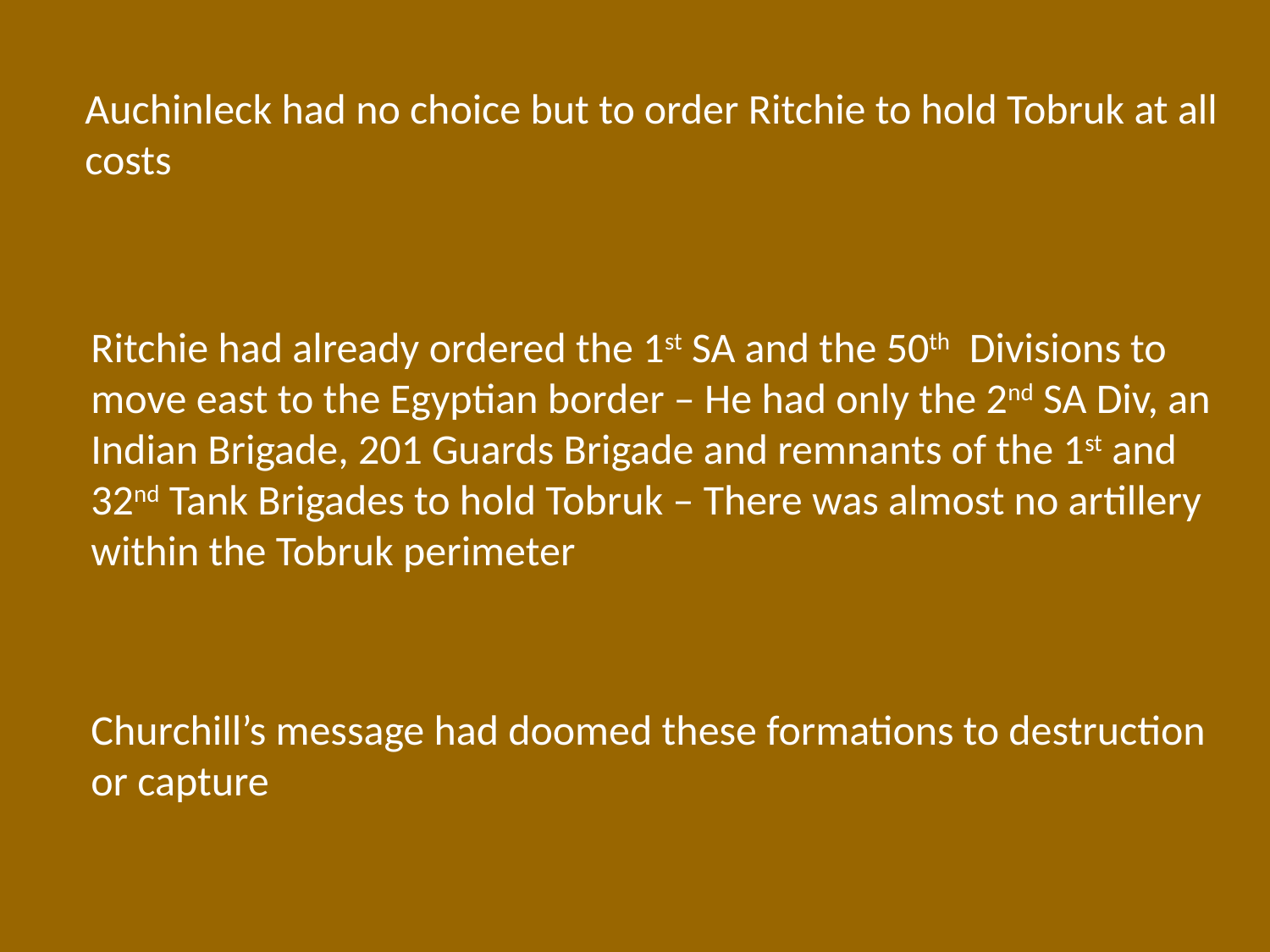

Auchinleck had no choice but to order Ritchie to hold Tobruk at all costs
Ritchie had already ordered the 1st SA and the 50th  Divisions to move east to the Egyptian border – He had only the 2nd SA Div, an Indian Brigade, 201 Guards Brigade and remnants of the 1st and 32nd Tank Brigades to hold Tobruk – There was almost no artillery within the Tobruk perimeter
Churchill’s message had doomed these formations to destruction or capture